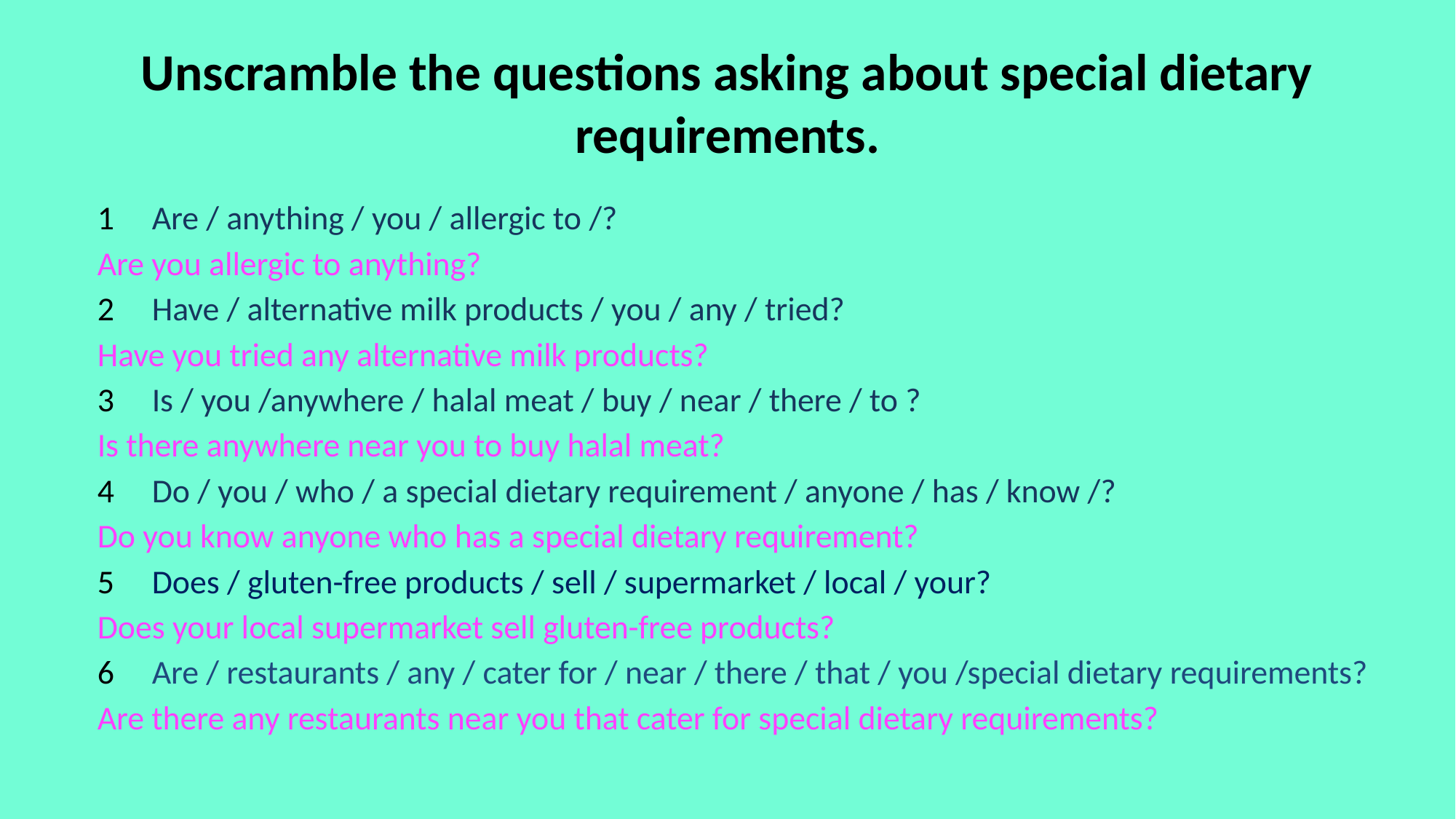

# Unscramble the questions asking about special dietary requirements.
Are / anything / you / allergic to /?
Are you allergic to anything?
Have / alternative milk products / you / any / tried?
Have you tried any alternative milk products?
Is / you /anywhere / halal meat / buy / near / there / to ?
Is there anywhere near you to buy halal meat?
Do / you / who / a special dietary requirement / anyone / has / know /?
Do you know anyone who has a special dietary requirement?
Does / gluten-free products / sell / supermarket / local / your?
Does your local supermarket sell gluten-free products?
Are / restaurants / any / cater for / near / there / that / you /special dietary requirements?
Are there any restaurants near you that cater for special dietary requirements?